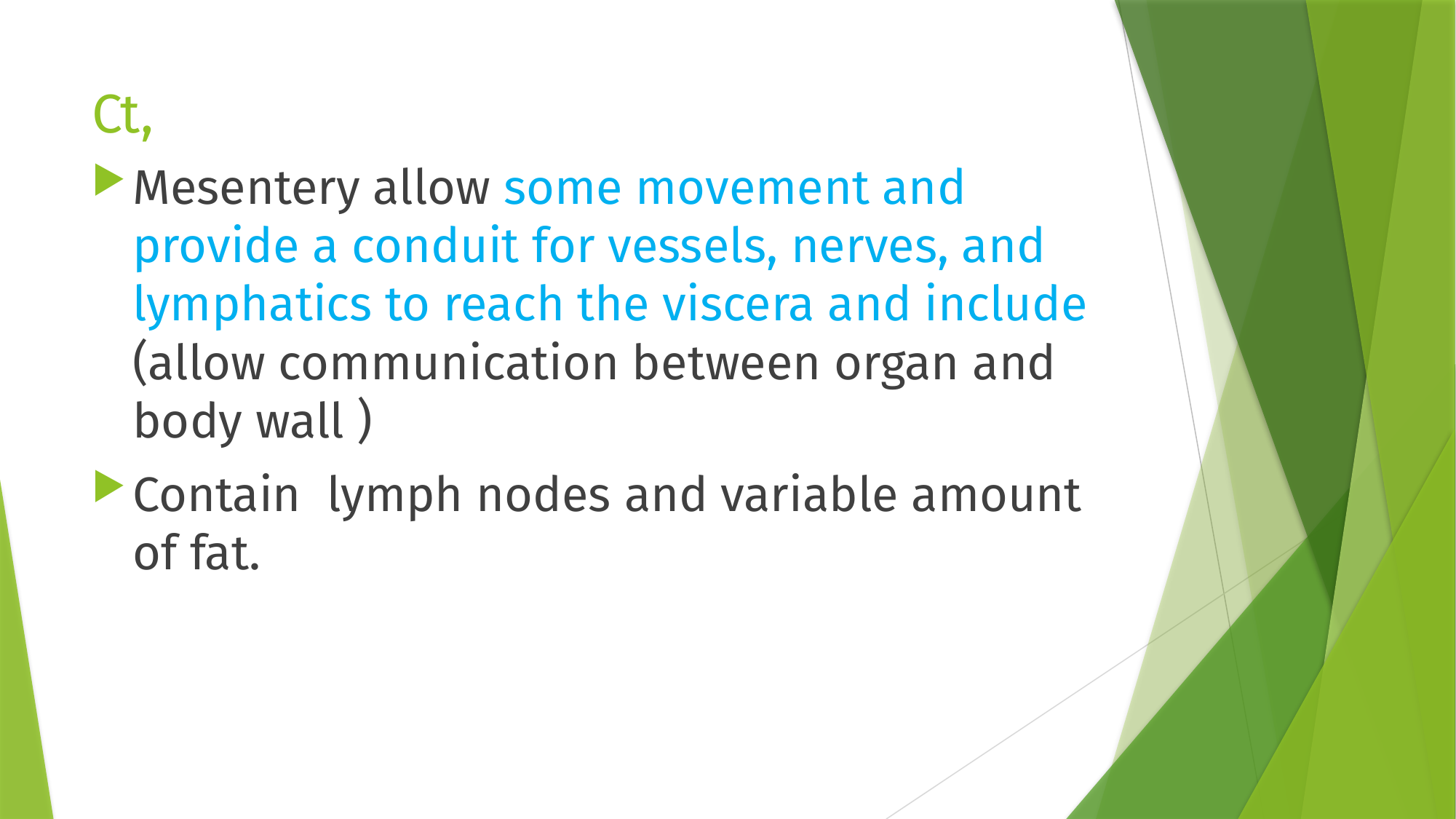

# Ct,
Mesentery allow some movement and provide a conduit for vessels, nerves, and lymphatics to reach the viscera and include (allow communication between organ and body wall )
Contain  lymph nodes and variable amount of fat.